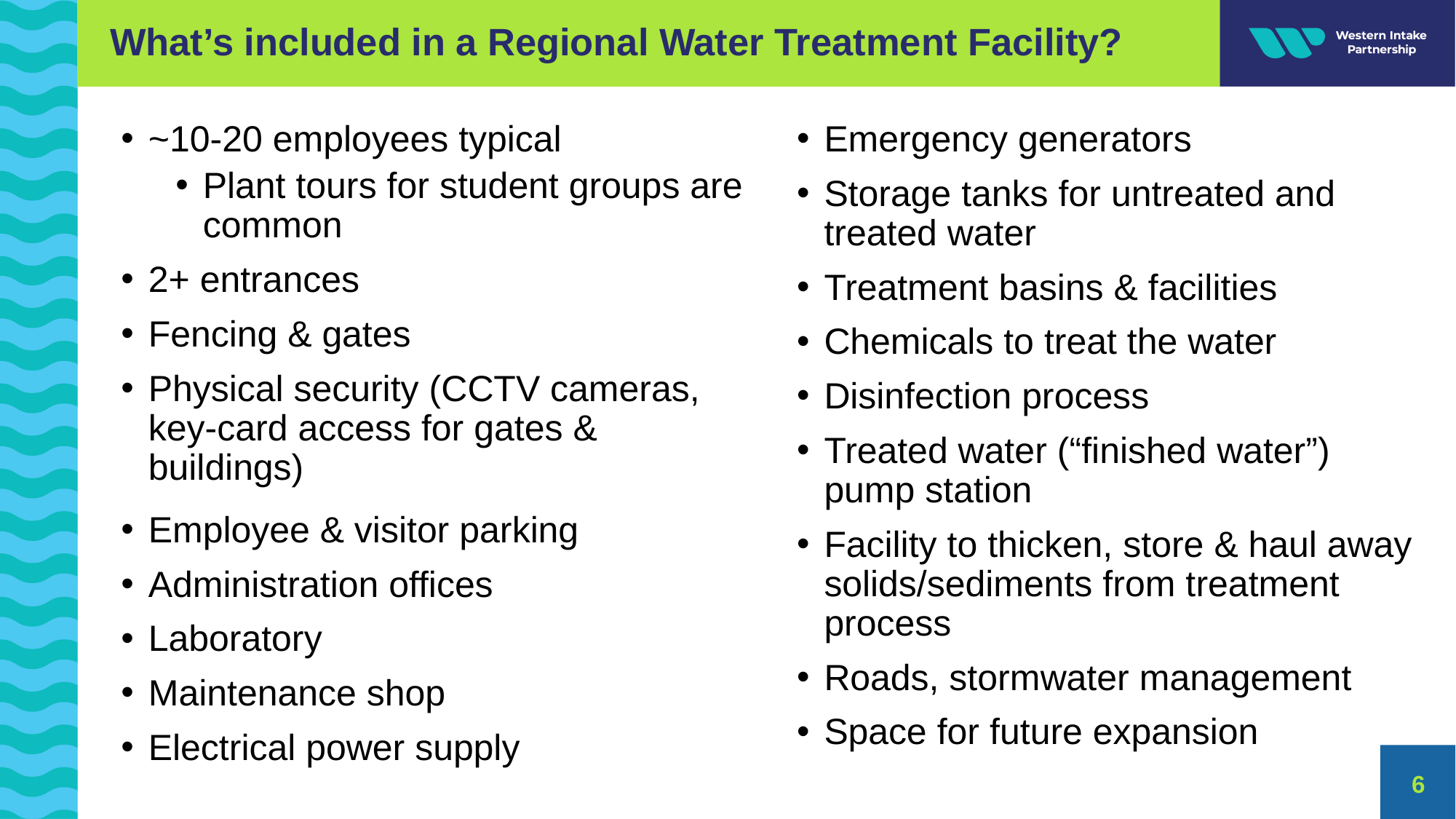

# What’s included in a Regional Water Treatment Facility?
~10-20 employees typical
Plant tours for student groups are common
2+ entrances
Fencing & gates
Physical security (CCTV cameras, key-card access for gates & buildings)

Emergency generators
Storage tanks for untreated and treated water
Treatment basins & facilities
Chemicals to treat the water
Disinfection process
Treated water (“finished water”) pump station
Facility to thicken, store & haul away solids/sediments from treatment process
Roads, stormwater management
Space for future expansion

Employee & visitor parking
Administration offices
Laboratory
Maintenance shop
Electrical power supply
6